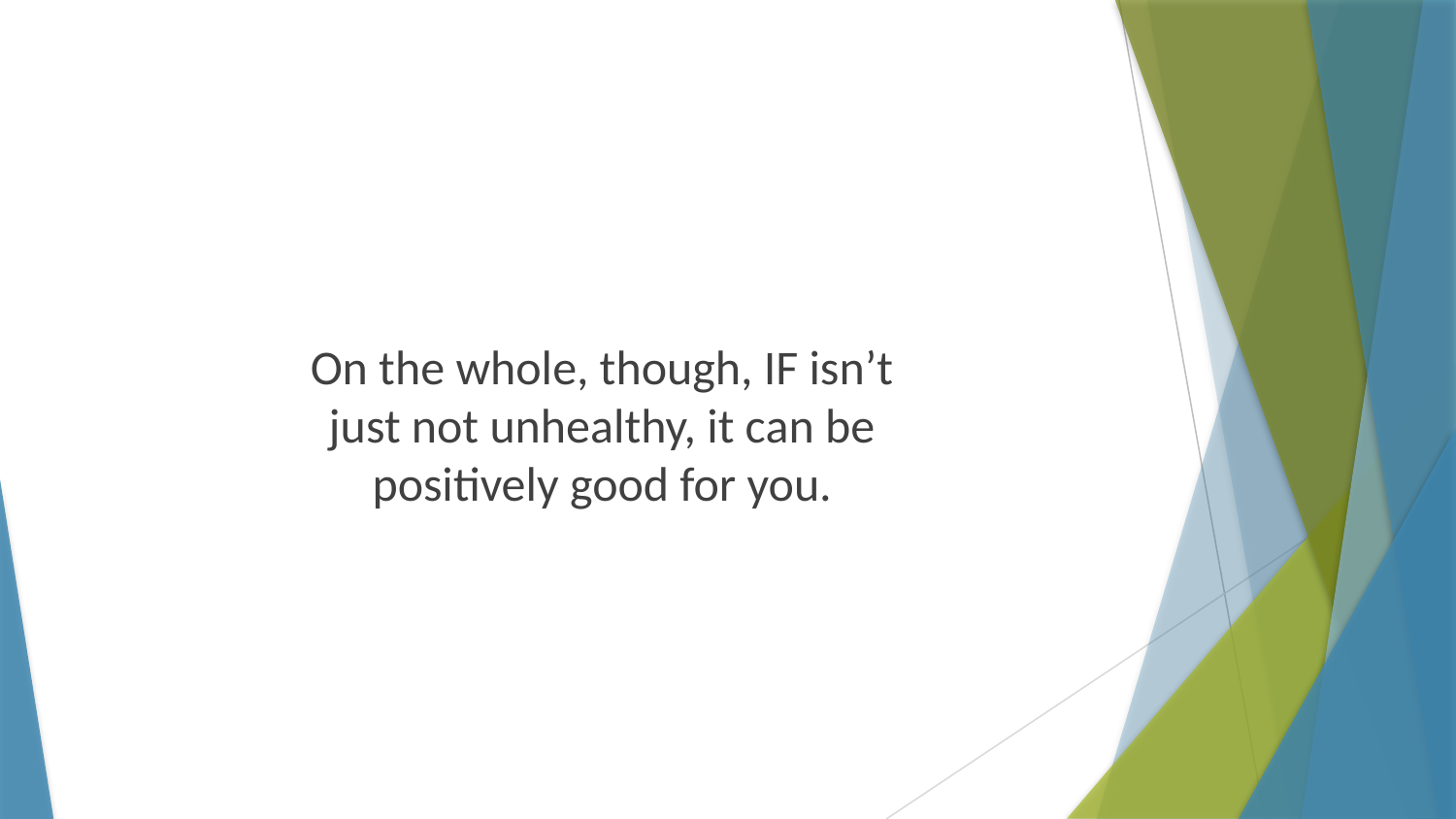

On the whole, though, IF isn’t just not unhealthy, it can be positively good for you.